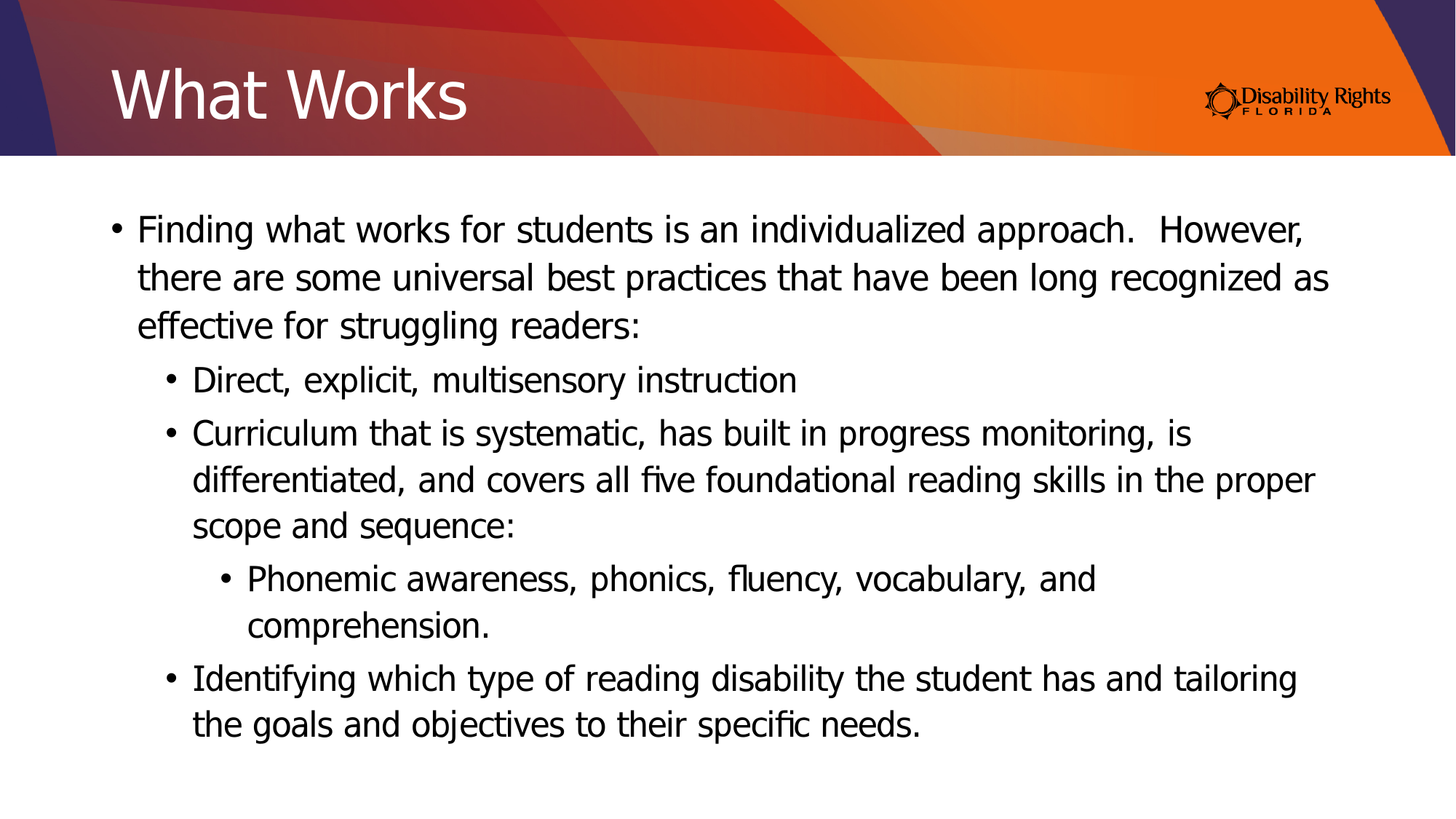

# What Works
Finding what works for students is an individualized approach.  However, there are some universal best practices that have been long recognized as effective for struggling readers:
Direct, explicit, multisensory instruction
Curriculum that is systematic, has built in progress monitoring, is differentiated, and covers all five foundational reading skills in the proper scope and sequence:
Phonemic awareness, phonics, fluency, vocabulary, and comprehension.
Identifying which type of reading disability the student has and tailoring the goals and objectives to their specific needs.